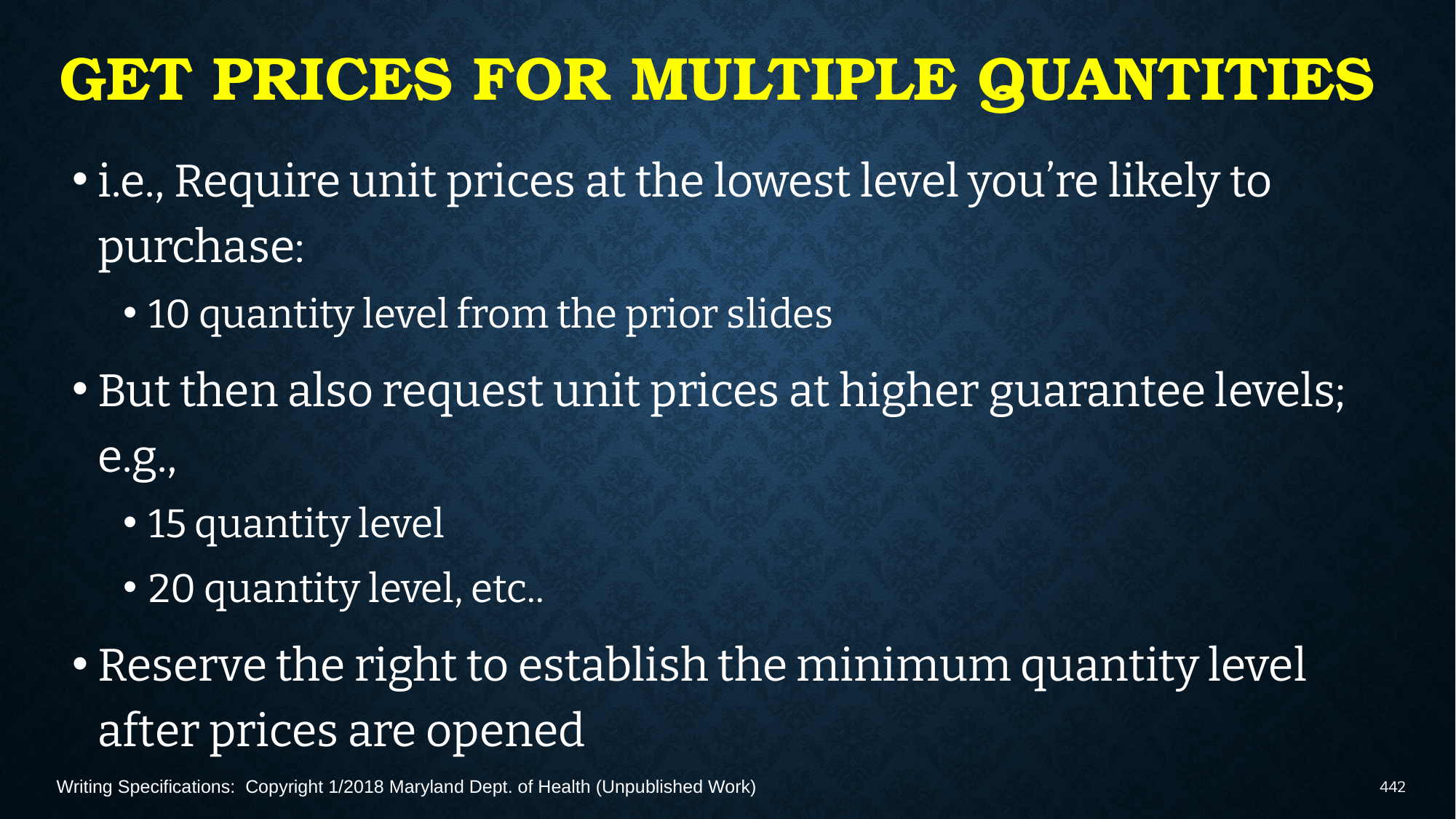

# Get Prices for Multiple Quantities
i.e., Require unit prices at the lowest level you’re likely to purchase:
10 quantity level from the prior slides
But then also request unit prices at higher guarantee levels; e.g.,
15 quantity level
20 quantity level, etc..
Reserve the right to establish the minimum quantity level after prices are opened
Writing Specifications:  Copyright 1/2018 Maryland Dept. of Health (Unpublished Work)
442